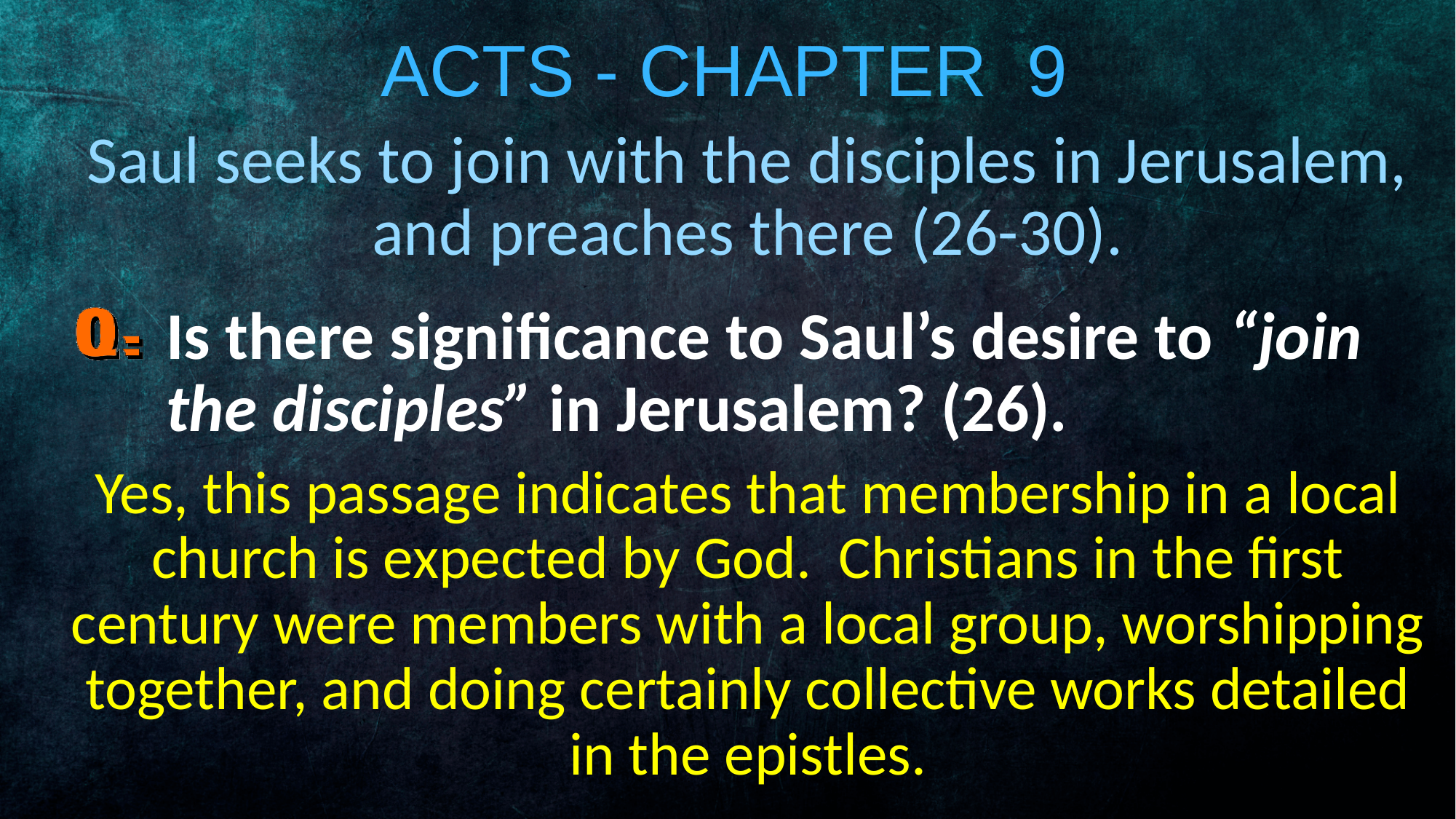

# Acts - Chapter  9
Saul seeks to join with the disciples in Jerusalem, and preaches there (26-30).

Is there significance to Saul’s desire to “join the disciples” in Jerusalem? (26).
Yes, this passage indicates that membership in a local church is expected by God.  Christians in the first century were members with a local group, worshipping together, and doing certainly collective works detailed in the epistles.